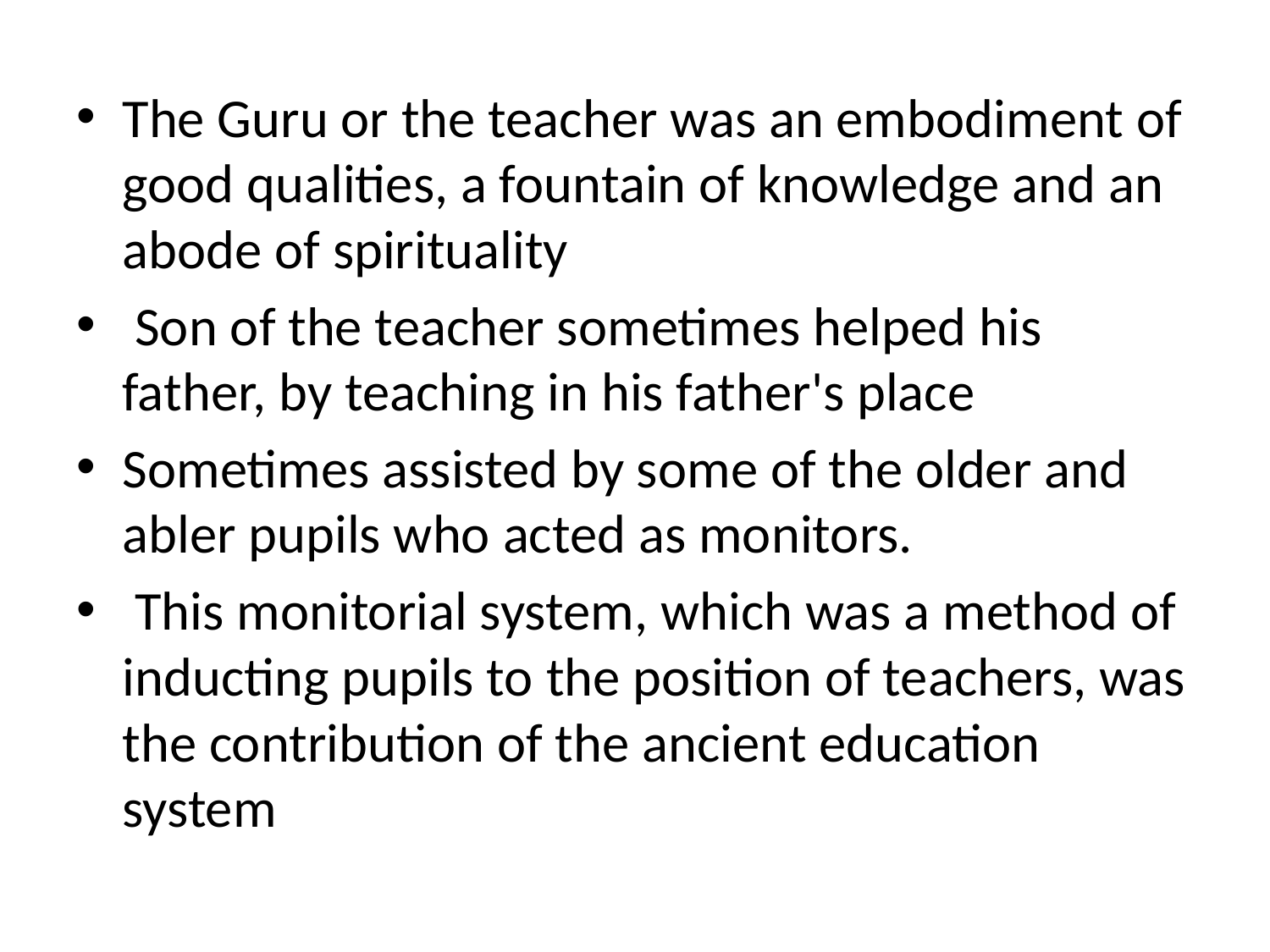

The Guru or the teacher was an embodiment of good qualities, a fountain of knowledge and an abode of spirituality
 Son of the teacher sometimes helped his father, by teaching in his father's place
Sometimes assisted by some of the older and abler pupils who acted as monitors.
 This monitorial system, which was a method of inducting pupils to the position of teachers, was the contribution of the ancient education system